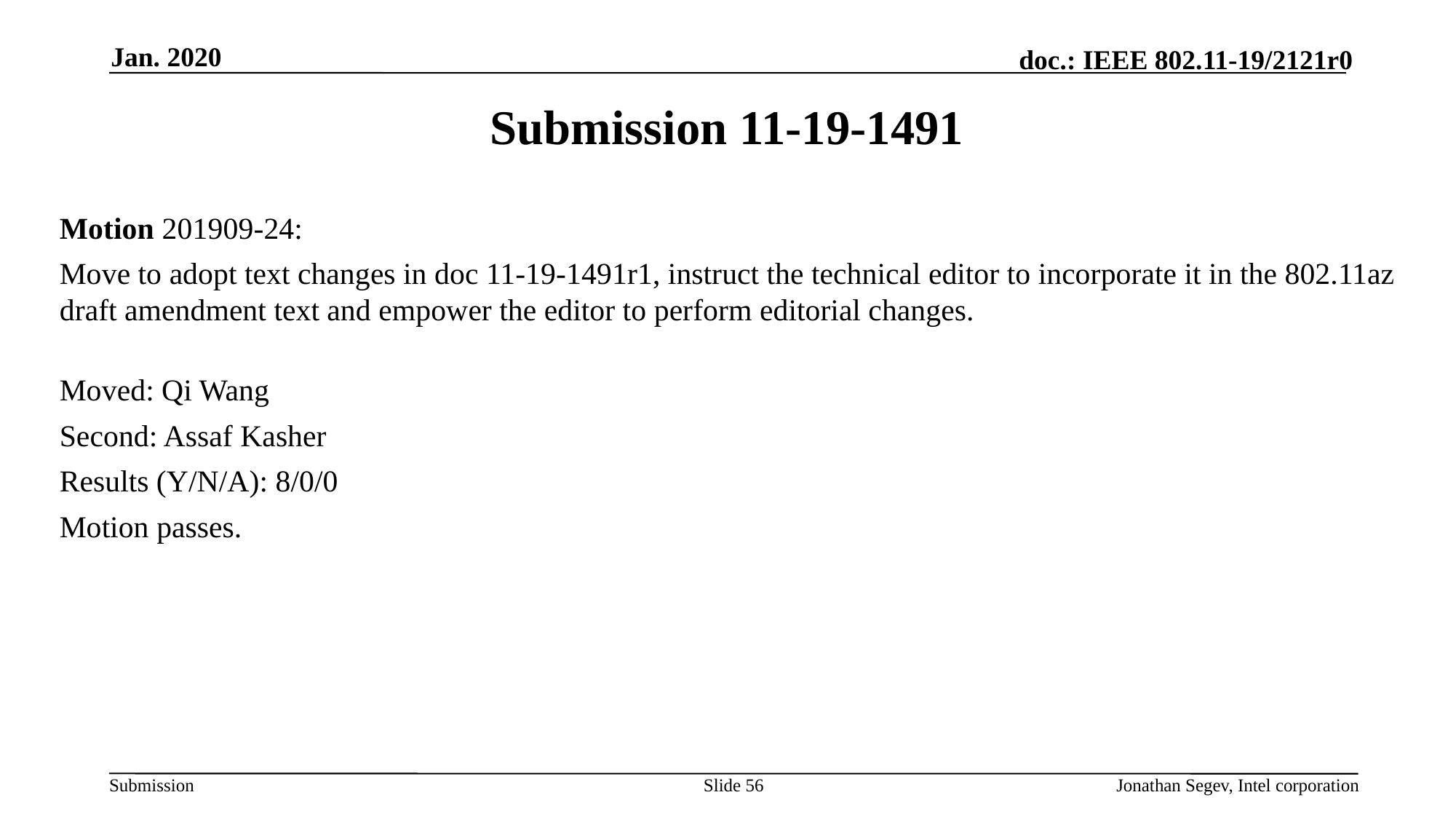

Jan. 2020
# Submission 11-19-1491
Motion 201909-24:
Move to adopt text changes in doc 11-19-1491r1, instruct the technical editor to incorporate it in the 802.11az draft amendment text and empower the editor to perform editorial changes.

Moved: Qi Wang
Second: Assaf Kasher
Results (Y/N/A): 8/0/0
Motion passes.

Slide 56
Jonathan Segev, Intel corporation